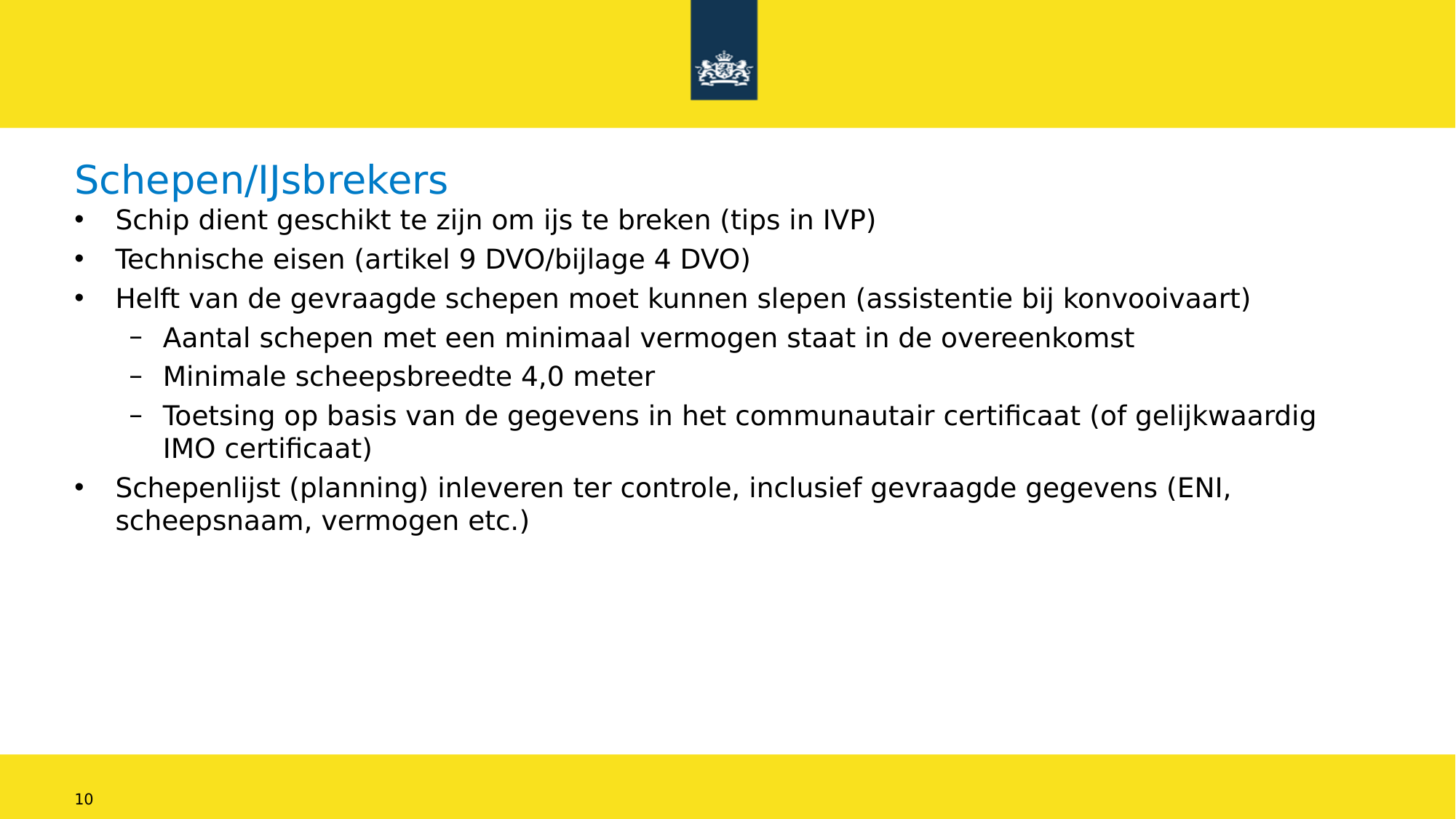

10
# Schepen/IJsbrekers
Schip dient geschikt te zijn om ijs te breken (tips in IVP)
Technische eisen (artikel 9 DVO/bijlage 4 DVO)
Helft van de gevraagde schepen moet kunnen slepen (assistentie bij konvooivaart)
Aantal schepen met een minimaal vermogen staat in de overeenkomst
Minimale scheepsbreedte 4,0 meter
Toetsing op basis van de gegevens in het communautair certificaat (of gelijkwaardig IMO certificaat)
Schepenlijst (planning) inleveren ter controle, inclusief gevraagde gegevens (ENI, scheepsnaam, vermogen etc.)